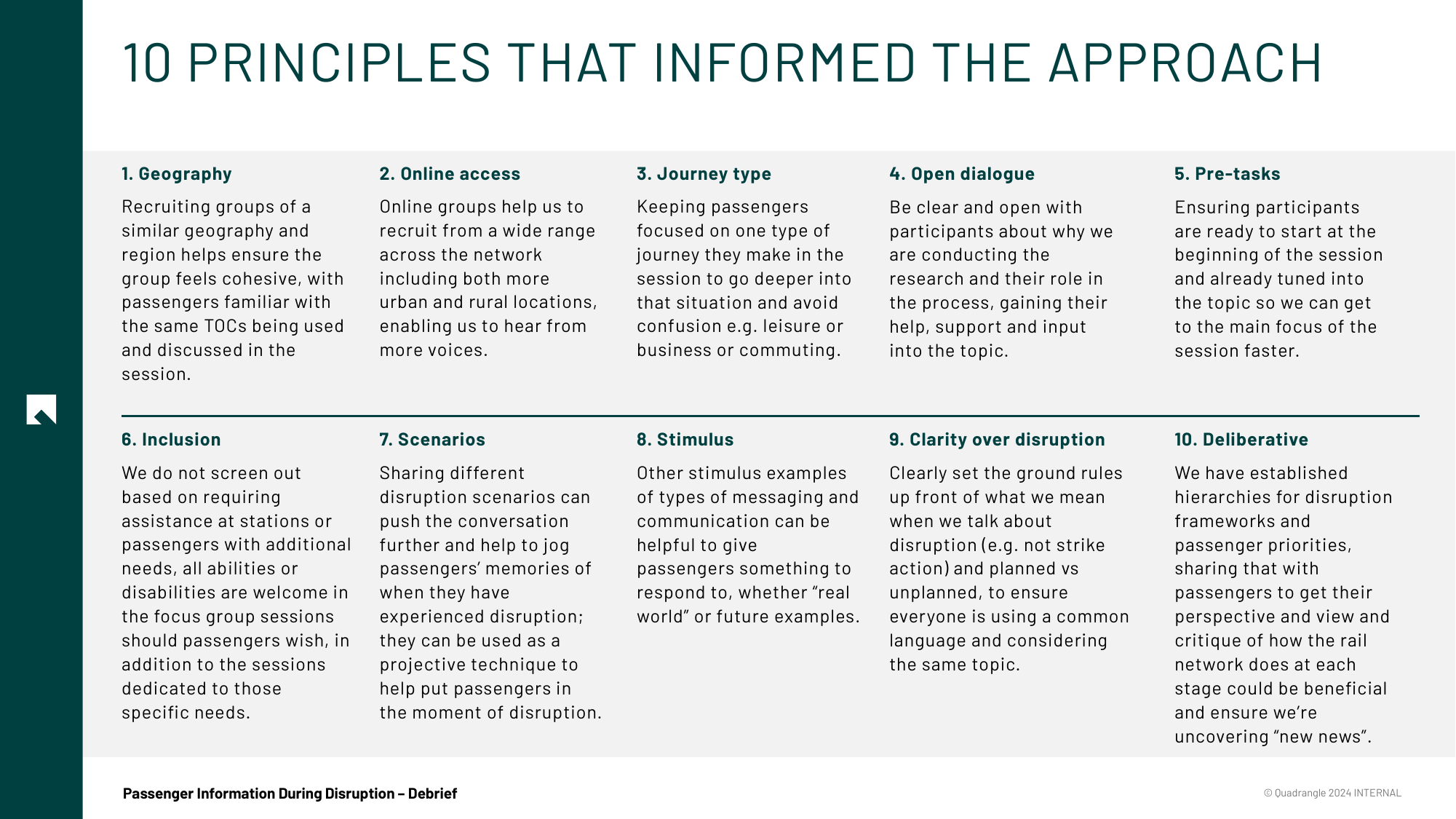

10 PRINCIPLES THAT INFORMED THE APPROACH

1. Geography
Recruiting groups of a similar geography and region helps ensure the group feels cohesive, with passengers familiar with the same TOCs being used and discussed in the session.

2. Online access
Online groups help us to recruit from a wide range across the network including both more urban and rural locations, enabling us to hear from more voices.
3. Journey type
Keeping passengers focused on one type of journey they make in the session to go deeper into that situation and avoid confusion e.g. leisure or business or commuting.
4. Open dialogue
Be clear and open with participants about why we are conducting the research and their role in the process, gaining their help, support and input into the topic.
5. Pre-tasks
Ensuring participants are ready to start at the beginning of the session and already tuned into the topic so we can get to the main focus of the session faster.

7. Scenarios
Sharing different disruption scenarios can push the conversation further and help to jog passengers’ memories of when they have experienced disruption; they can be used as a projective technique to help put passengers in the moment of disruption.
8. Stimulus
Other stimulus examples of types of messaging and communication can be helpful to give passengers something to respond to, whether “real world” or future examples.
9. Clarity over disruption
Clearly set the ground rules up front of what we mean when we talk about disruption (e.g. not strike action) and planned vs unplanned, to ensure everyone is using a common language and considering the same topic.
10. Deliberative
We have established hierarchies for disruption frameworks and passenger priorities, sharing that with passengers to get their perspective and view and critique of how the rail network does at each stage could be beneficial and ensure we’re uncovering “new news”.
6. Inclusion
We do not screen out based on requiring assistance at stations or passengers with additional needs, all abilities or disabilities are welcome in the focus group sessions should passengers wish, in addition to the sessions dedicated to those specific needs.

5
© Quadrangle 2024 INTERNAL
Passenger Information During Disruption – Debrief